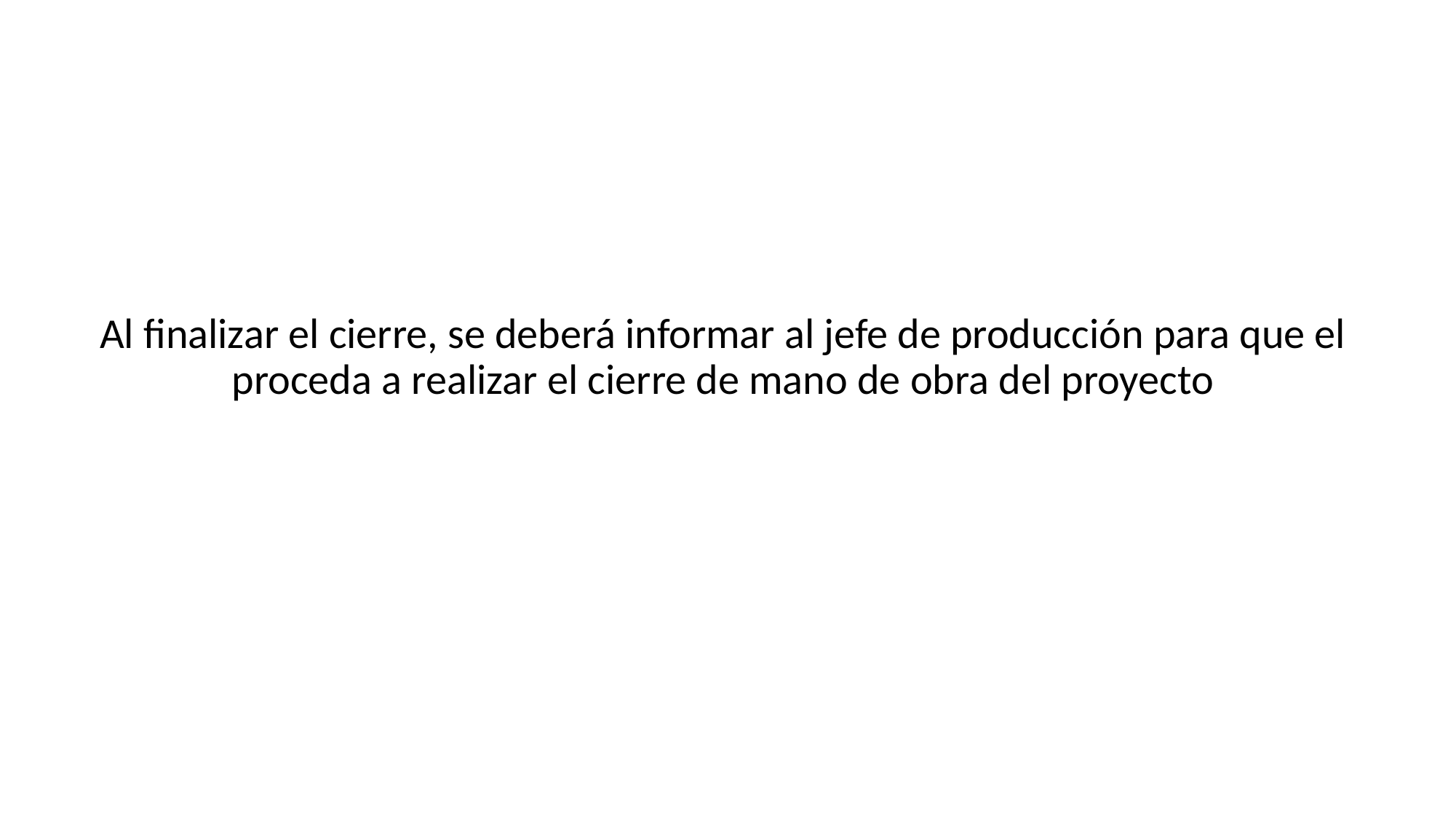

Al finalizar el cierre, se deberá informar al jefe de producción para que el proceda a realizar el cierre de mano de obra del proyecto